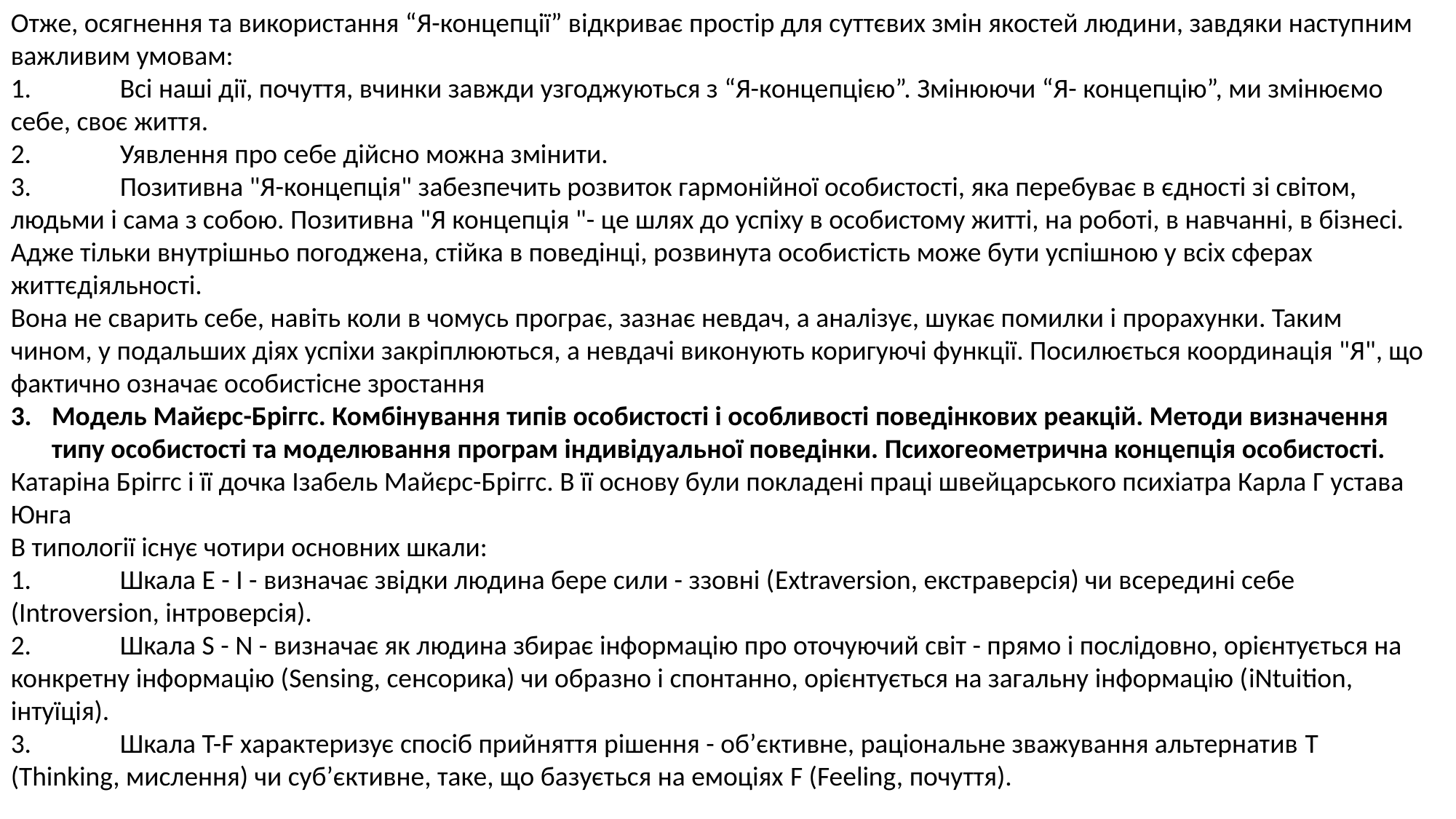

Отже, осягнення та використання “Я-концепції” відкриває простір для суттєвих змін якостей людини, завдяки наступним важливим умовам:
1.	Всі наші дії, почуття, вчинки завжди узгоджуються з “Я-концепцією”. Змінюючи “Я- концепцію”, ми змінюємо себе, своє життя.
2.	Уявлення про себе дійсно можна змінити.
3.	Позитивна "Я-концепція" забезпечить розвиток гармонійної особистості, яка перебуває в єдності зі світом, людьми і сама з собою. Позитивна "Я концепція "- це шлях до успіху в особистому житті, на роботі, в навчанні, в бізнесі. Адже тільки внутрішньо погоджена, стійка в поведінці, розвинута особистість може бути успішною у всіх сферах життєдіяльності.
Вона не сварить себе, навіть коли в чомусь програє, зазнає невдач, а аналізує, шукає помилки і прорахунки. Таким чином, у подальших діях успіхи закріплюються, а невдачі виконують коригуючі функції. Посилюється координація "Я", що фактично означає особистісне зростання
Модель Майєрс-Бріггс. Комбінування типів особистості і особливості поведінкових реакцій. Методи визначення типу особистості та моделювання програм індивідуальної поведінки. Психогеометрична концепція особистості.
Катаріна Бріггс і її дочка Ізабель Майєрс-Бріггс. В її основу були покладені праці швейцарського психіатра Карла Г устава Юнга
В типології існує чотири основних шкали:
1.	Шкала E - I - визначає звідки людина бере сили - ззовні (Extraversion, екстраверсія) чи всередині себе (Introversion, інтроверсія).
2.	Шкала S - N - визначає як людина збирає інформацію про оточуючий світ - прямо і послідовно, орієнтується на конкретну інформацію (Sensing, сенсорика) чи образно і спонтанно, орієнтується на загальну інформацію (iNtuition, інтуїція).
3.	Шкала T-F характеризує спосіб прийняття рішення - об’єктивне, раціональне зважування альтернатив T (Thinking, мислення) чи суб’єктивне, таке, що базується на емоціях F (Feeling, почуття).